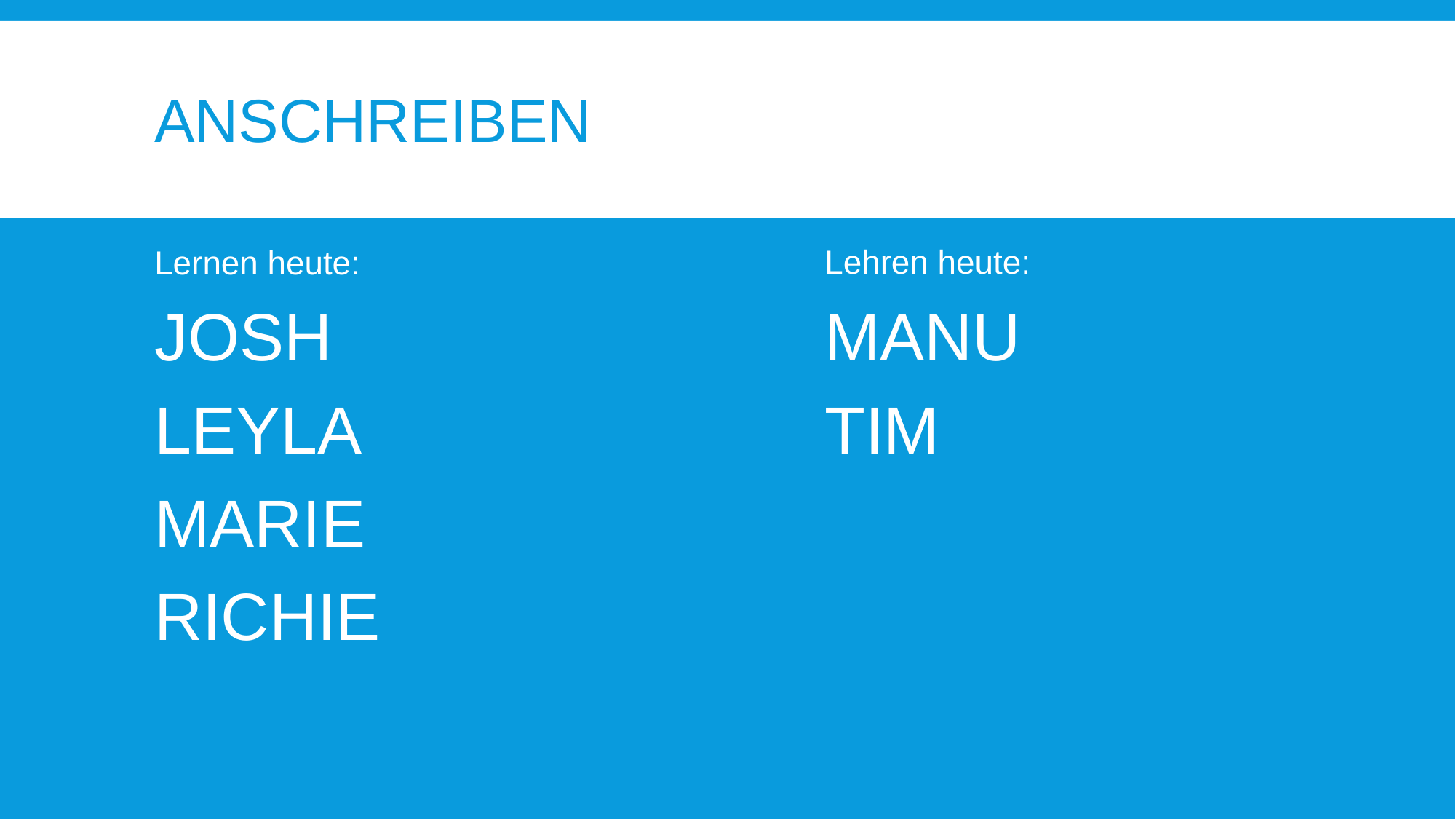

# ANschreiben
Lernen heute:
JOSH
LEYLA
MARIE
RICHIE
Lehren heute:
MANU
TIM